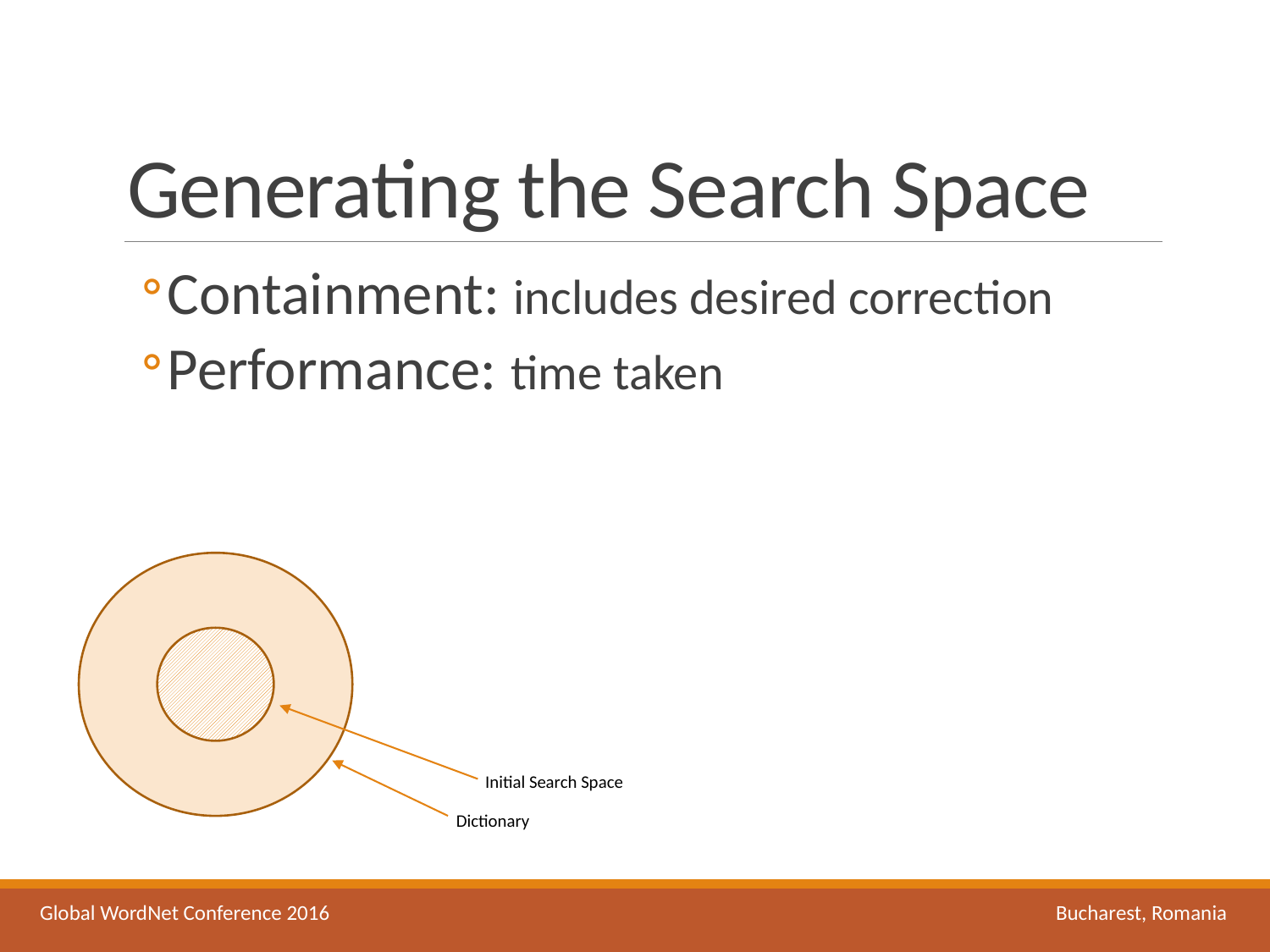

# Generating the Search Space
Containment: includes desired correction
Performance: time taken

Initial Search Space
Dictionary
Global WordNet Conference 2016						Bucharest, Romania